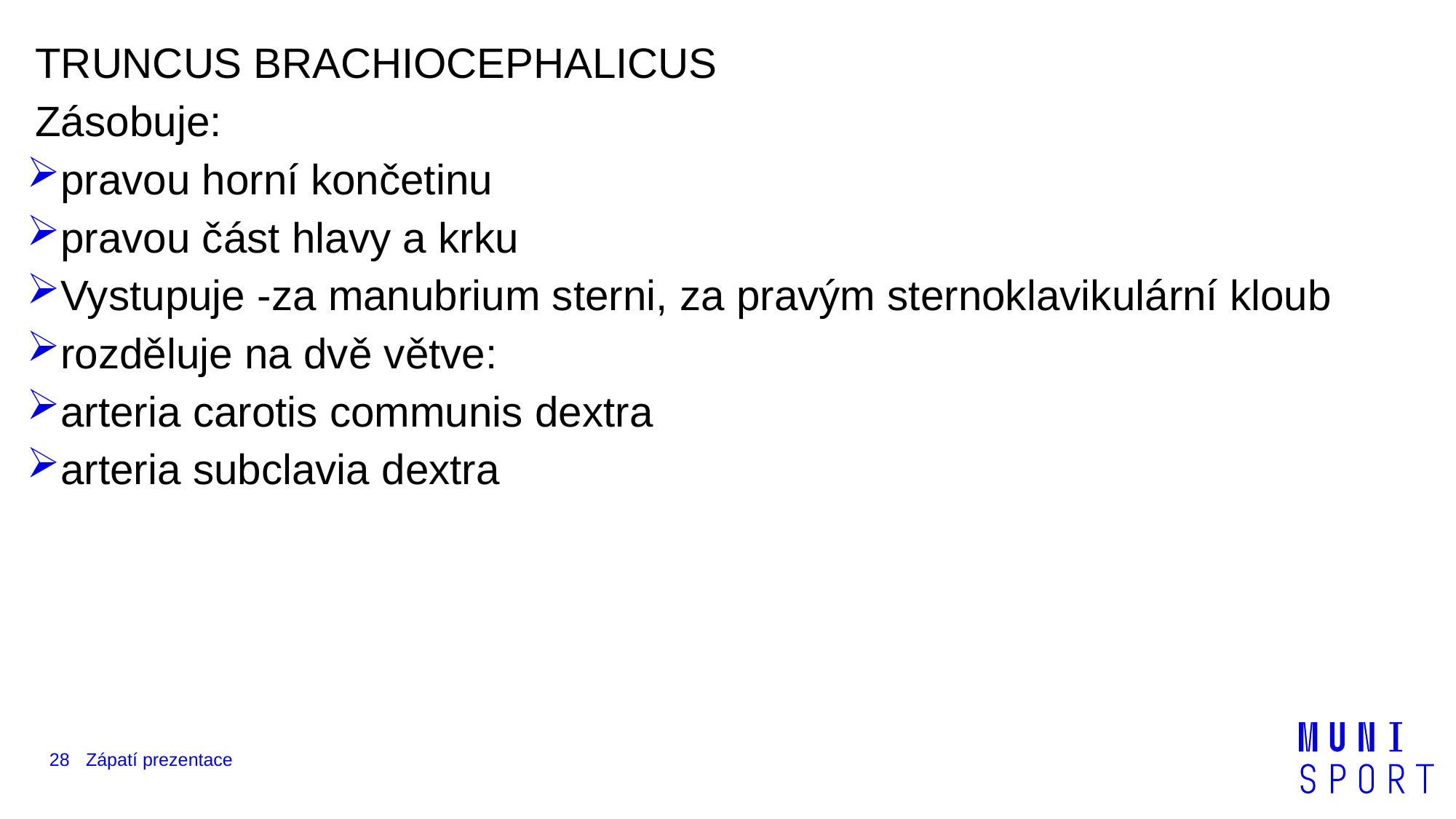

TRUNCUS BRACHIOCEPHALICUS
Zásobuje:
pravou horní končetinu
pravou část hlavy a krku
Vystupuje -za manubrium sterni, za pravým sternoklavikulární kloub
rozděluje na dvě větve:
arteria carotis communis dextra
arteria subclavia dextra
28
Zápatí prezentace